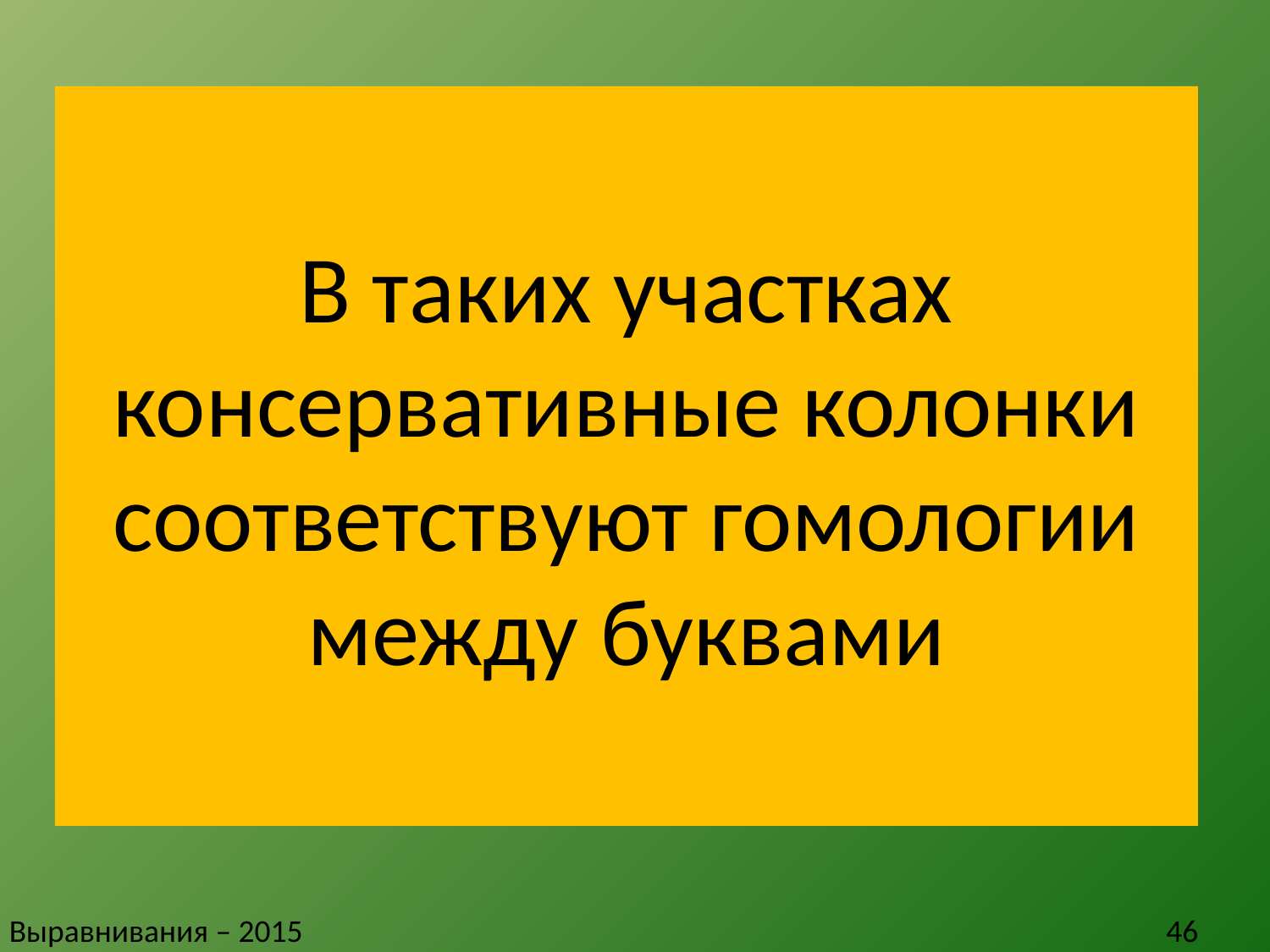

# В таких участках консервативные колонки соответствуют гомологии между буквами